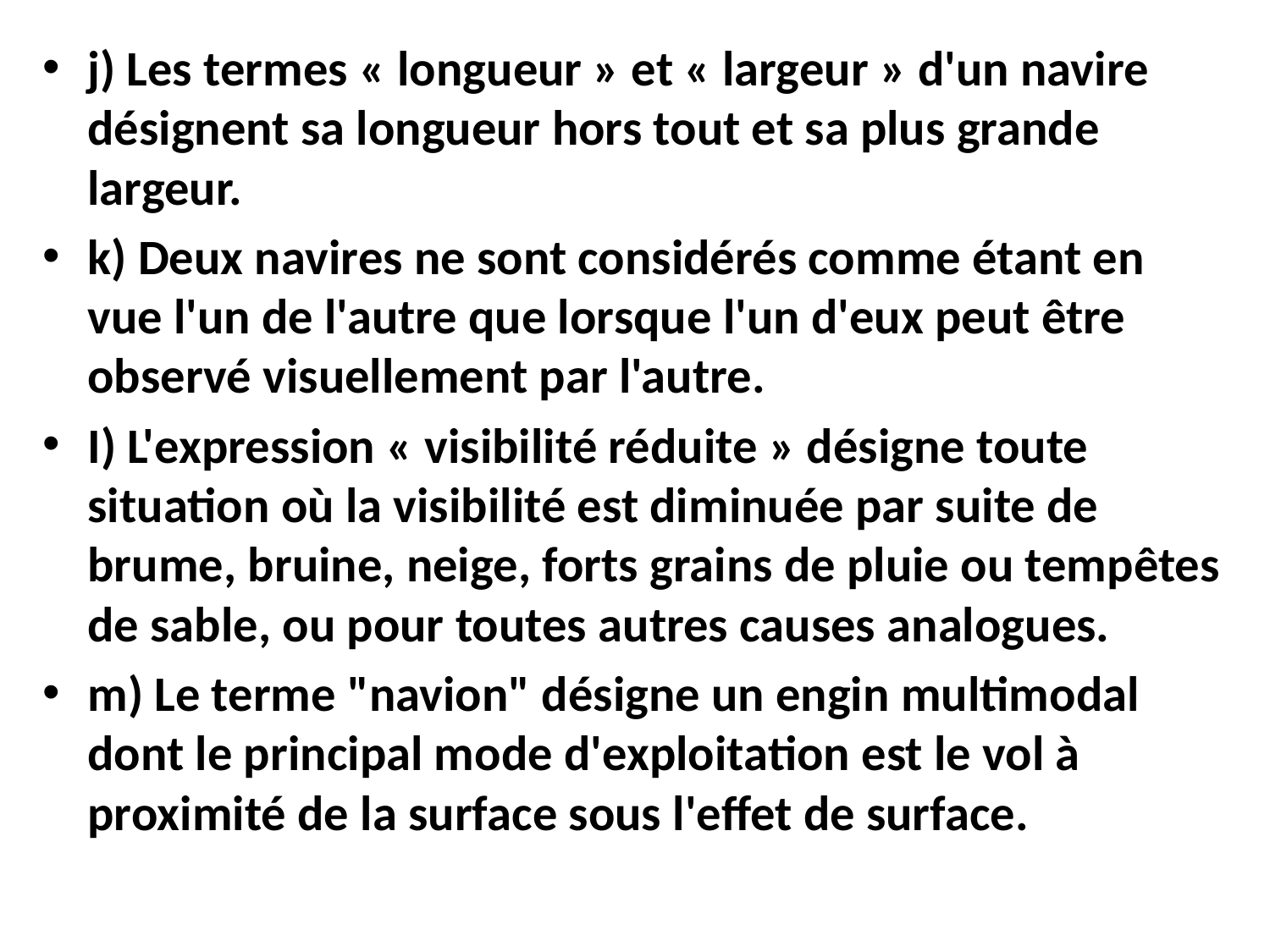

j) Les termes « longueur » et « largeur » d'un navire désignent sa longueur hors tout et sa plus grande largeur.
k) Deux navires ne sont considérés comme étant en vue l'un de l'autre que lorsque l'un d'eux peut être observé visuellement par l'autre.
I) L'expression « visibilité réduite » désigne toute situation où la visibilité est diminuée par suite de brume, bruine, neige, forts grains de pluie ou tempêtes de sable, ou pour toutes autres causes analogues.
m) Le terme "navion" désigne un engin multimodal dont le principal mode d'exploitation est le vol à proximité de la surface sous l'effet de surface.